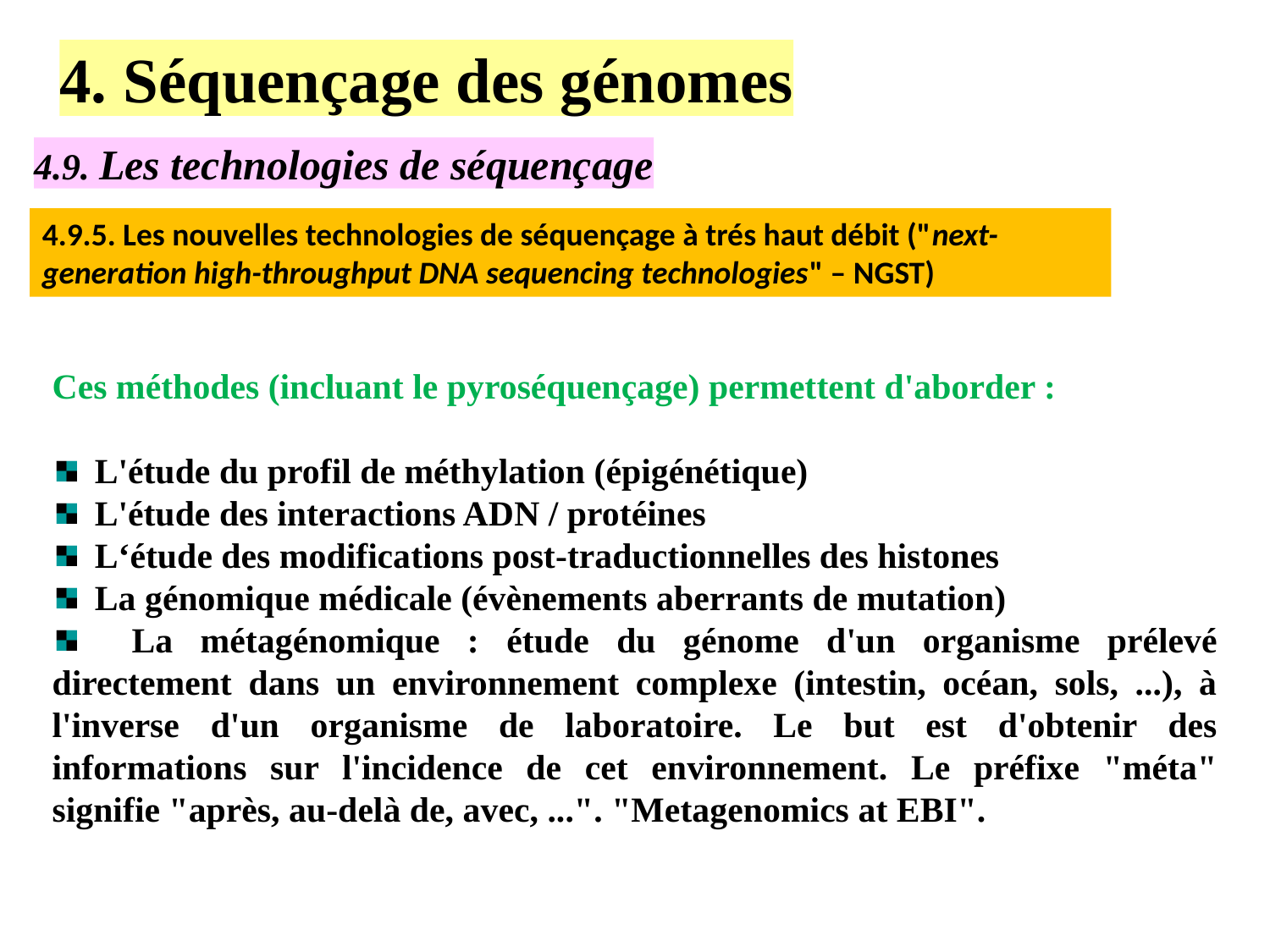

4. Séquençage des génomes
4.9. Les technologies de séquençage
4.9.5. Les nouvelles technologies de séquençage à trés haut débit ("next-generation high-throughput DNA sequencing technologies" – NGST)
Ces méthodes (incluant le pyroséquençage) permettent d'aborder :

  L'étude du profil de méthylation (épigénétique)
  L'étude des interactions ADN / protéines
  L‘étude des modifications post-traductionnelles des histones
  La génomique médicale (évènements aberrants de mutation)
  La métagénomique : étude du génome d'un organisme prélevé directement dans un environnement complexe (intestin, océan, sols, ...), à l'inverse d'un organisme de laboratoire. Le but est d'obtenir des informations sur l'incidence de cet environnement. Le préfixe "méta" signifie "après, au-delà de, avec, ...". "Metagenomics at EBI".